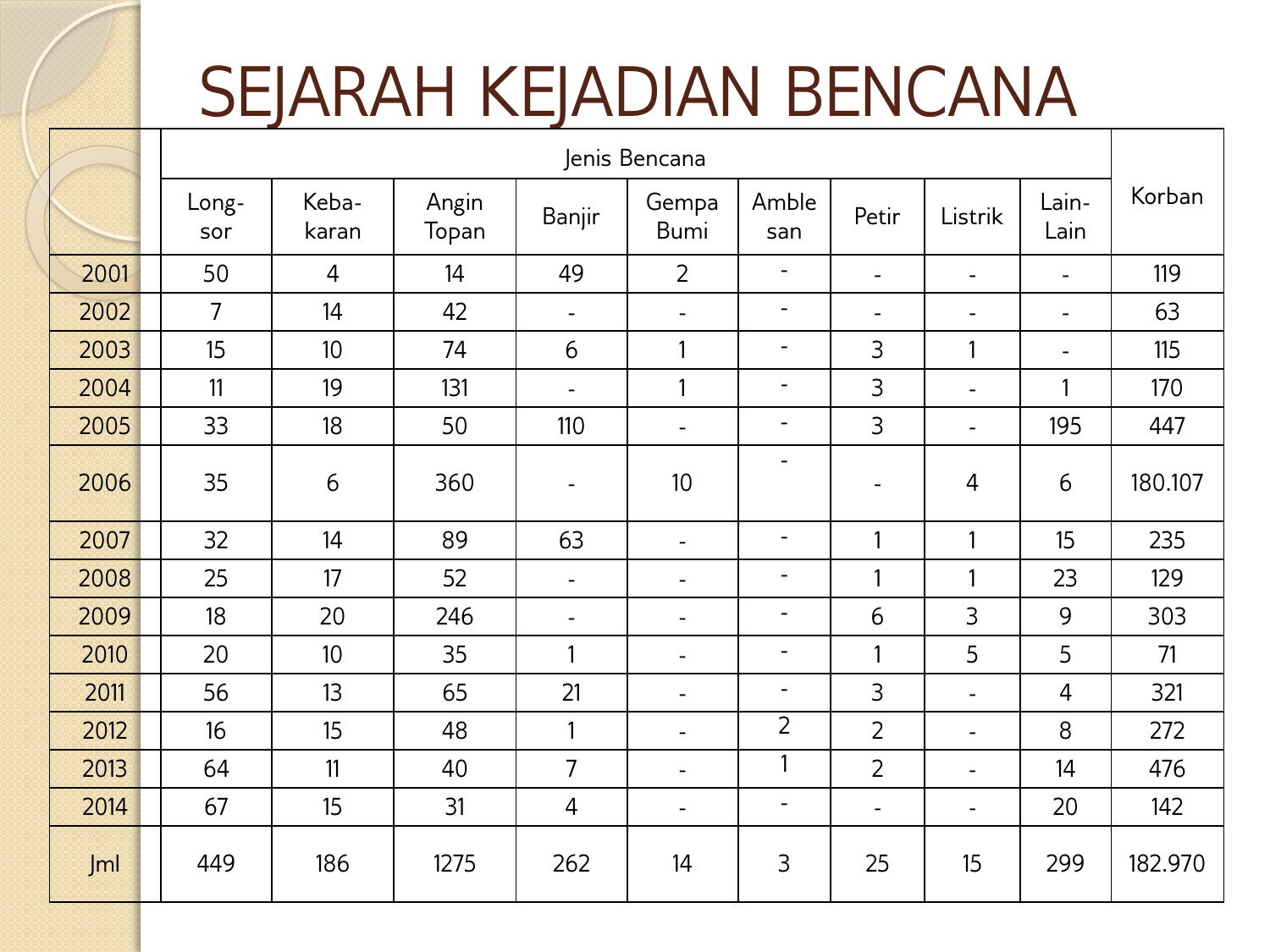

# SEJARAH KEJADIAN BENCANA
|  | Jenis Bencana |  |  |  |  |  |  |  |  | Korban |
| --- | --- | --- | --- | --- | --- | --- | --- | --- | --- | --- |
|  | Long- sor | Keba- karan | Angin Topan | Banjir | Gempa Bumi | Amblesan | Petir | Listrik | Lain- Lain |  |
| 2001 | 50 | 4 | 14 | 49 | 2 | - | - | - | - | 119 |
| 2002 | 7 | 14 | 42 | - | - | - | - | - | - | 63 |
| 2003 | 15 | 10 | 74 | 6 | 1 | - | 3 | 1 | - | 115 |
| 2004 | 11 | 19 | 131 | - | 1 | - | 3 | - | 1 | 170 |
| 2005 | 33 | 18 | 50 | 110 | - | - | 3 | - | 195 | 447 |
| 2006 | 35 | 6 | 360 | - | 10 | - | - | 4 | 6 | 180.107 |
| 2007 | 32 | 14 | 89 | 63 | - | - | 1 | 1 | 15 | 235 |
| 2008 | 25 | 17 | 52 | - | - | - | 1 | 1 | 23 | 129 |
| 2009 | 18 | 20 | 246 | - | - | - | 6 | 3 | 9 | 303 |
| 2010 | 20 | 10 | 35 | 1 | - | - | 1 | 5 | 5 | 71 |
| 2011 | 56 | 13 | 65 | 21 | - | - | 3 | - | 4 | 321 |
| 2012 | 16 | 15 | 48 | 1 | - | 2 | 2 | - | 8 | 272 |
| 2013 | 64 | 11 | 40 | 7 | - | 1 | 2 | - | 14 | 476 |
| 2014 | 67 | 15 | 31 | 4 | - | - | - | - | 20 | 142 |
| Jml | 449 | 186 | 1275 | 262 | 14 | 3 | 25 | 15 | 299 | 182.970 |